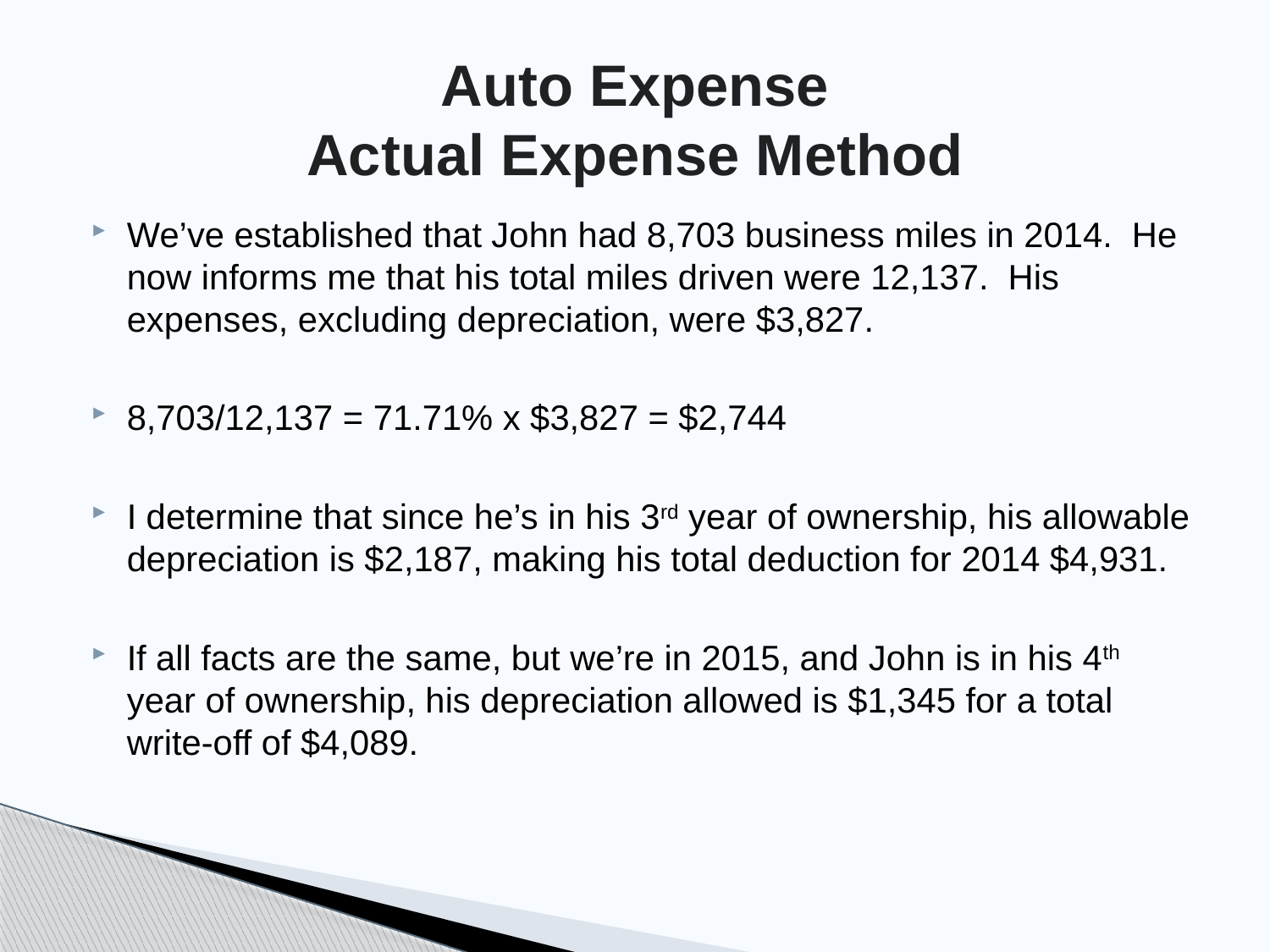

# Auto Expense Actual Expense Method
We’ve established that John had 8,703 business miles in 2014.  He now informs me that his total miles driven were 12,137.  His expenses, excluding depreciation, were $3,827.

8,703/12,137 = 71.71% x $3,827 = $2,744

I determine that since he’s in his 3rd year of ownership, his allowable depreciation is $2,187, making his total deduction for 2014 $4,931.

If all facts are the same, but we’re in 2015, and John is in his 4th year of ownership, his depreciation allowed is $1,345 for a total write-off of $4,089.